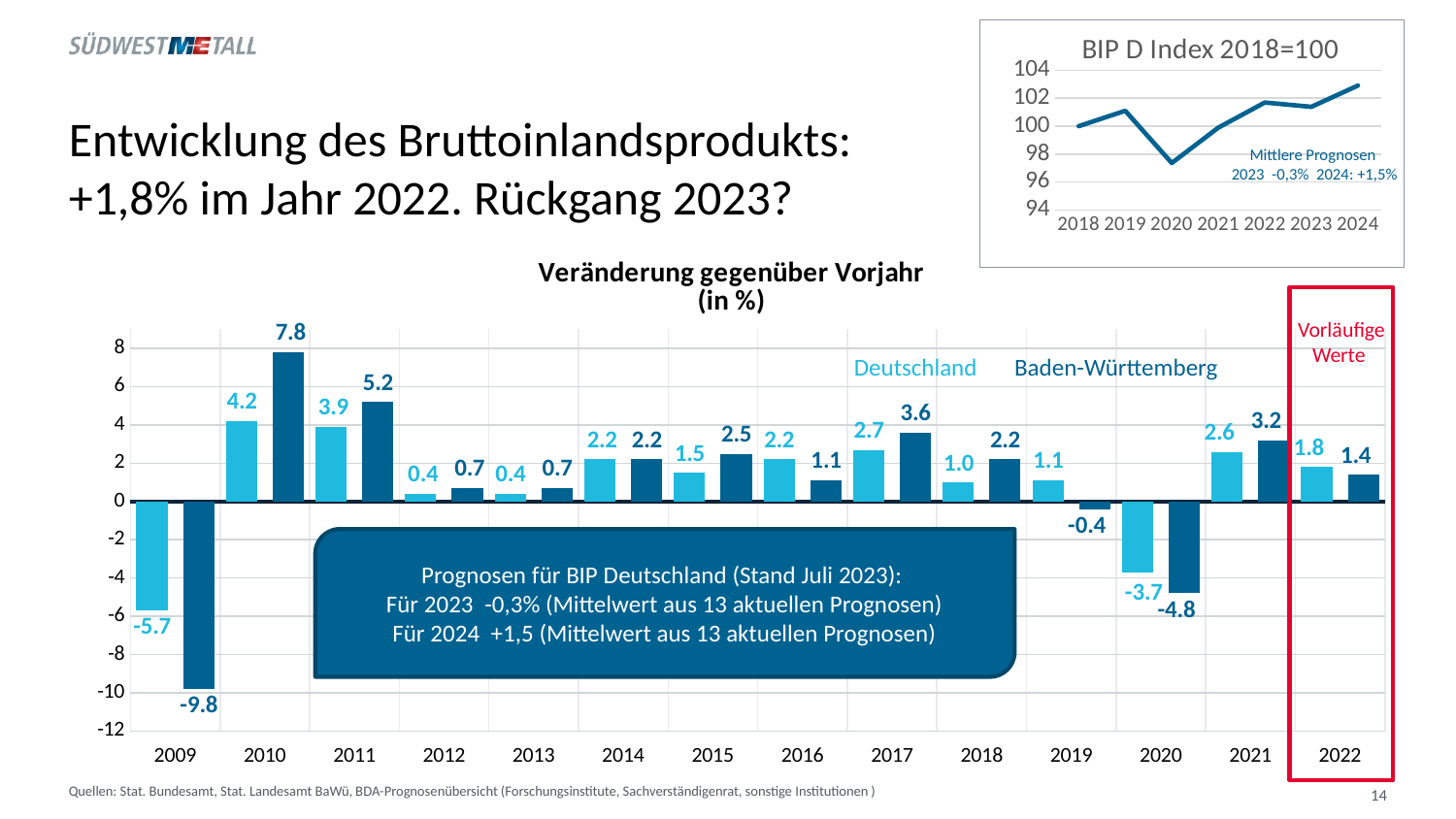

### Chart: BIP D Index 2018=100

| Category | Index 2018=100 |
|---|---|
| 2018 | 100.0 |
| 2019 | 101.1 |
| 2020 | 97.35929999999999 |
| 2021 | 99.8906418 |
| 2022 | 101.6886733524 |
| 2023 | 101.3836073323428 |
| 2024 | 102.90436144232794 |
# Entwicklung des Bruttoinlandsprodukts: +1,8% im Jahr 2022. Rückgang 2023?
Mittlere Prognosen
 2023  -0,3%  2024: +1,5%

### Chart: Veränderung gegenüber Vorjahr (in %)

| Category | Deutschland | Deutschland |  | Baden-Württemberg | Baden-Württemberg |
|---|---|---|---|---|---|
| 2009 | -5.7 | -5.7 | None | -9.8 | -9.8 |
| 2010 | 4.2 | 4.2 | None | 7.8 | 7.8 |
| 2011 | 3.9 | 3.9 | None | 5.2 | 5.2 |
| 2012 | 0.4 | 0.4 | None | 0.7 | 0.7 |
| 2013 | 0.4 | 0.4 | None | 0.7 | 0.7 |
| 2014 | 2.2 | 2.2 | None | 2.2 | 2.2 |
| 2015 | 1.5 | 1.5 | None | 2.5 | 2.5 |
| 2016 | 2.2 | 2.2 | None | 1.1 | 1.1 |
| 2017 | 2.7 | 2.7 | None | 3.6 | 3.6 |
| 2018 | 1.0 | 1.0 | None | 2.2 | 2.2 |
| 2019 | 1.1 | 1.1 | None | -0.4 | -0.4 |
| 2020 | -3.7 | -3.7 | None | -4.8 | -4.8 |
| 2021 | 2.6 | 2.6 | None | 3.2 | 3.2 |
| 2022 | 1.8 | 1.8 | None | 1.4 | 1.4 |
Vorläufige Werte

Deutschland
Baden-Württemberg
Prognosen für BIP Deutschland (Stand Juli 2023):
Für 2023  -0,3% (Mittelwert aus 13 aktuellen Prognosen)
Für 2024  +1,5 (Mittelwert aus 13 aktuellen Prognosen)
Aktuelle Prognosen für BIP Deutschland (Stand Sept. 2022):
Für 2022  +1,1% bis +1,4% (Spanne von 4 aktuellen Prognosen)
Quellen: Stat. Bundesamt, Stat. Landesamt BaWü, BDA-Prognosenübersicht (Forschungsinstitute, Sachverständigenrat, sonstige Institutionen )
14